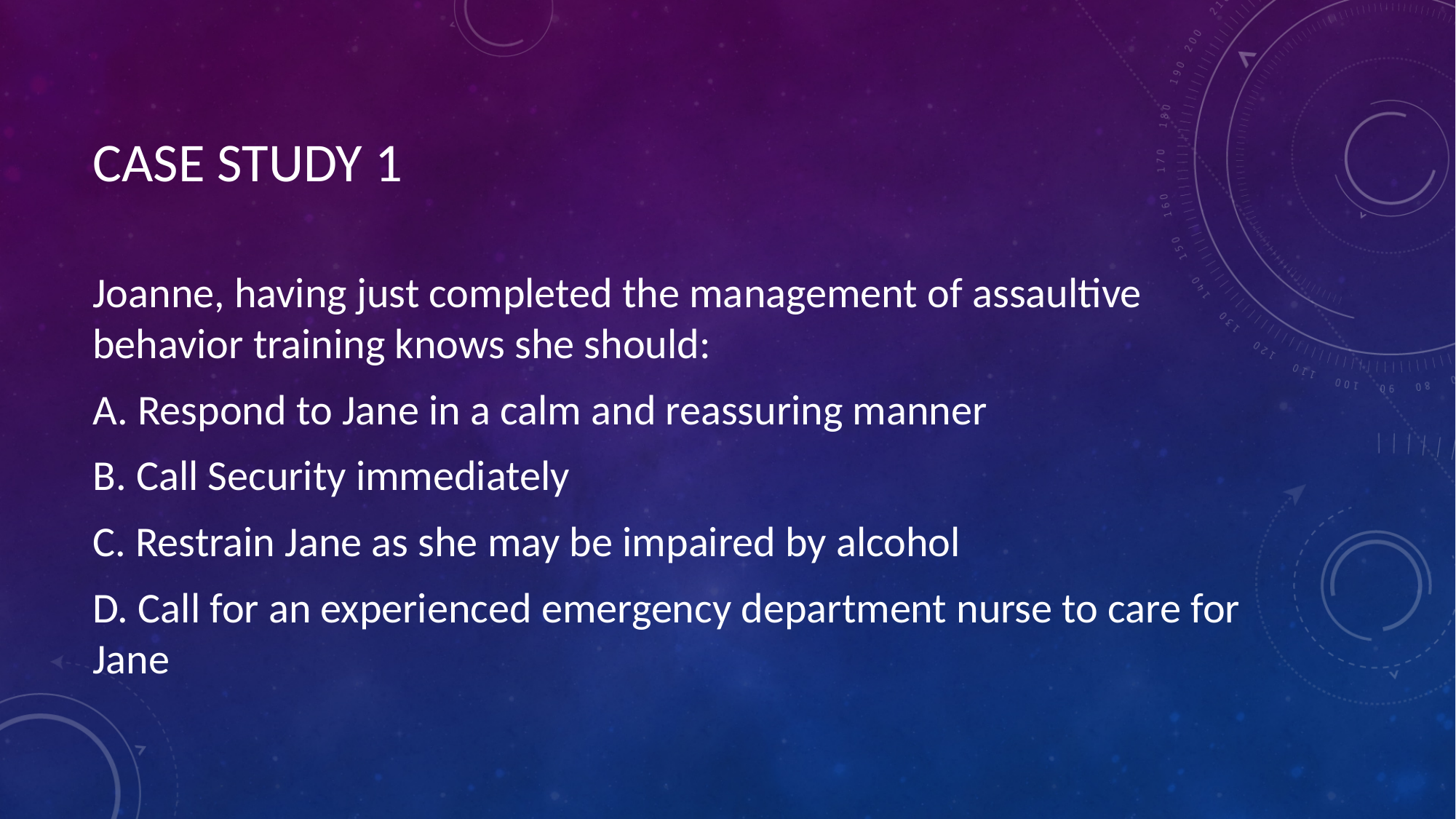

# CASE STUDY 1
Joanne, having just completed the management of assaultive behavior training knows she should:
A. Respond to Jane in a calm and reassuring manner
B. Call Security immediately
C. Restrain Jane as she may be impaired by alcohol
D. Call for an experienced emergency department nurse to care for Jane